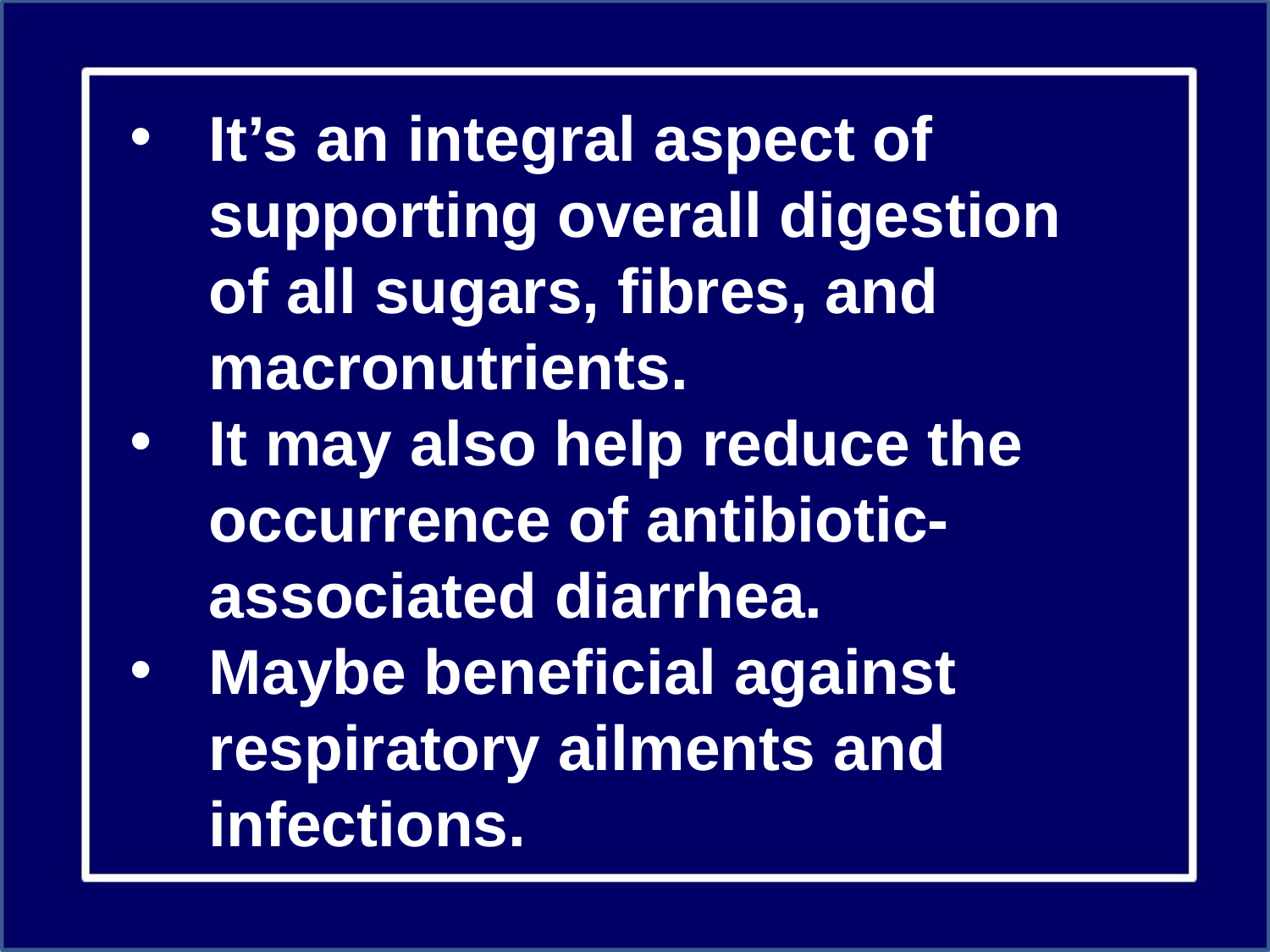

It’s an integral aspect of supporting overall digestion of all sugars, fibres, and macronutrients.
It may also help reduce the occurrence of antibiotic-associated diarrhea.
Maybe beneficial against respiratory ailments and infections.